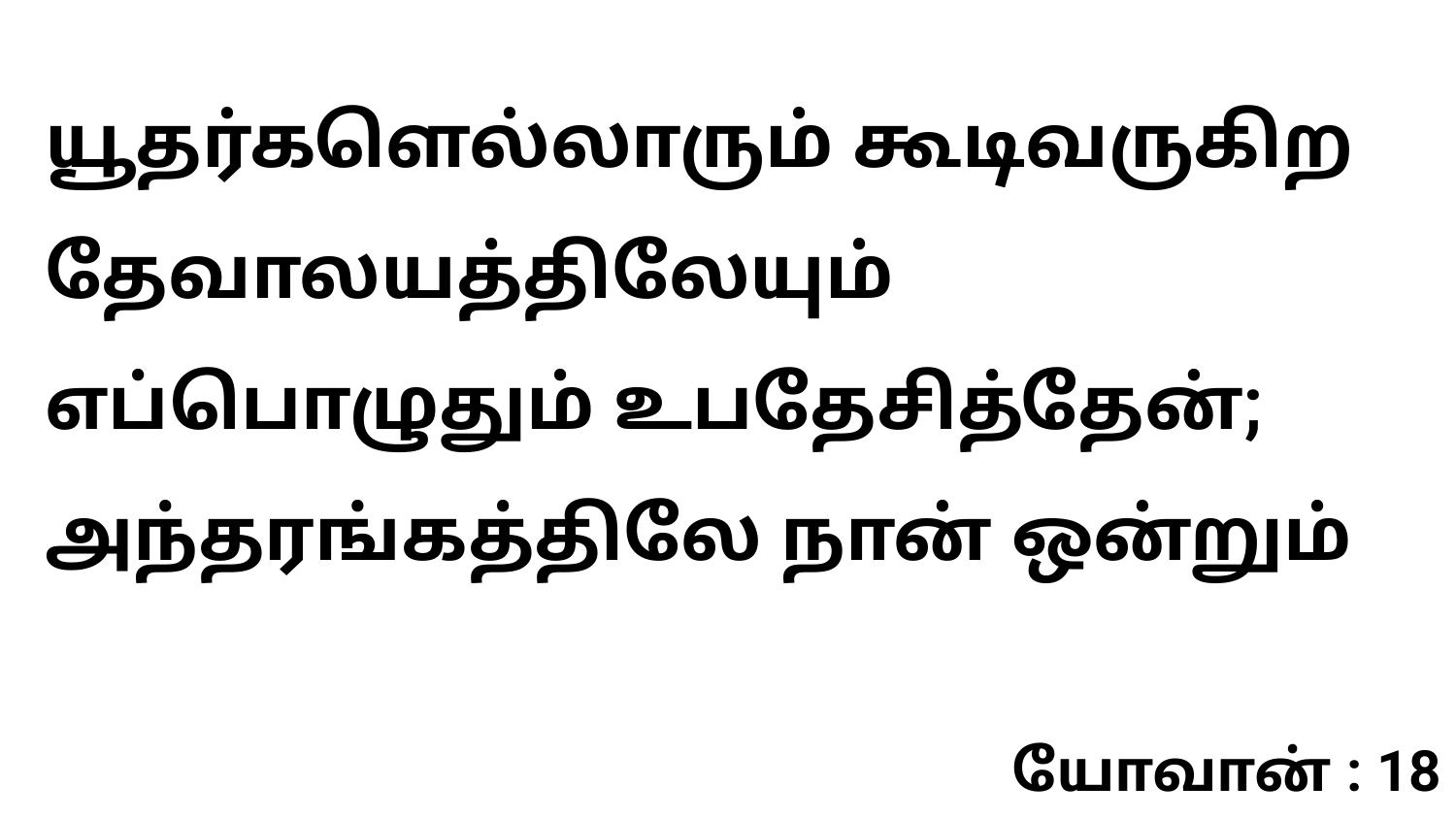

யூதர்களெல்லாரும் கூடிவருகிற தேவாலயத்திலேயும் எப்பொழுதும் உபதேசித்தேன்; அந்தரங்கத்திலே நான் ஒன்றும்
யோவான் : 18